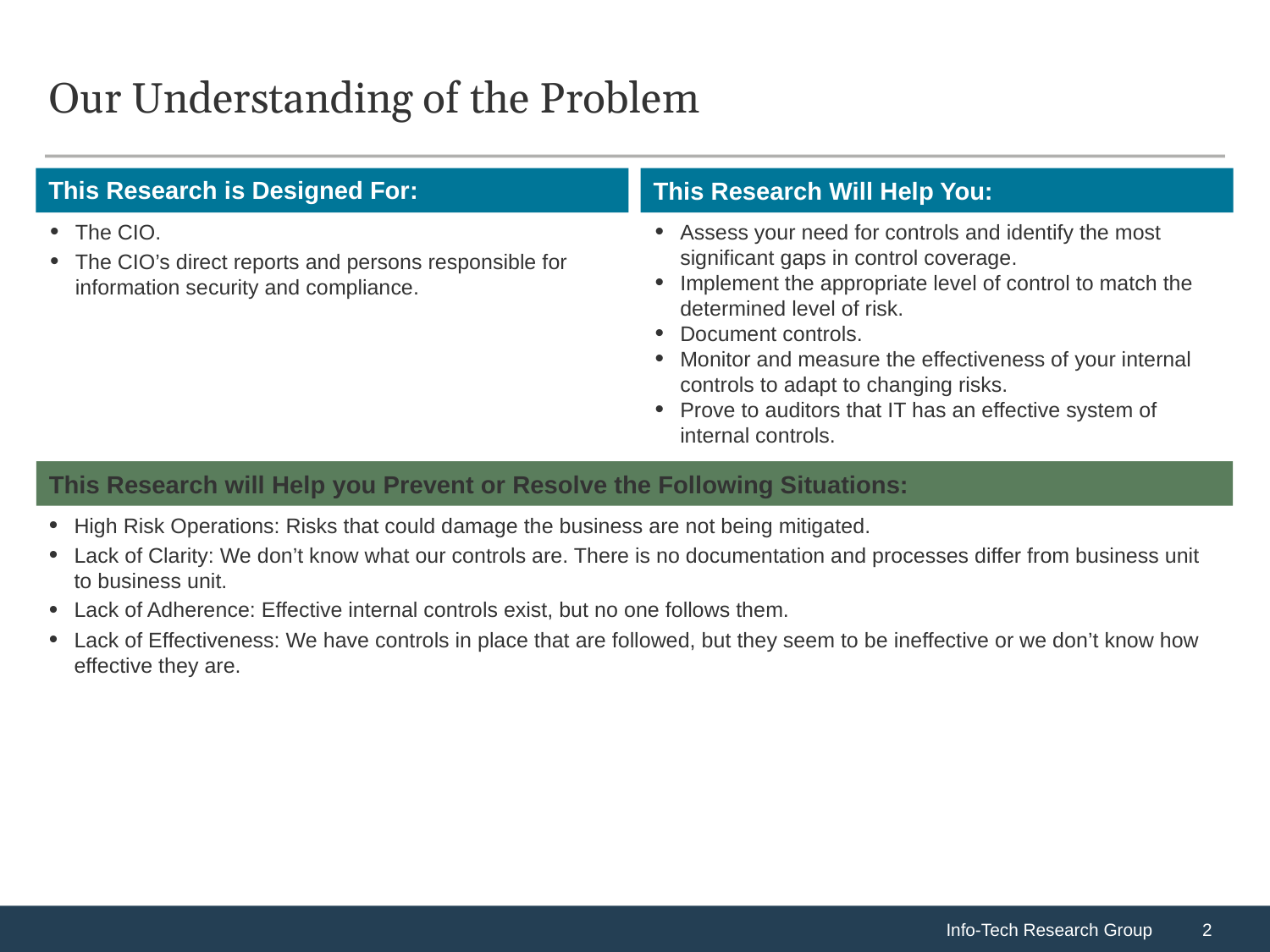

# Our Understanding of the Problem
This Research is Designed For:
This Research Will Help You:
The CIO.
The CIO’s direct reports and persons responsible for information security and compliance.
Assess your need for controls and identify the most significant gaps in control coverage.
Implement the appropriate level of control to match the determined level of risk.
Document controls.
Monitor and measure the effectiveness of your internal controls to adapt to changing risks.
Prove to auditors that IT has an effective system of internal controls.
This Research will Help you Prevent or Resolve the Following Situations:
High Risk Operations: Risks that could damage the business are not being mitigated.
Lack of Clarity: We don’t know what our controls are. There is no documentation and processes differ from business unit to business unit.
Lack of Adherence: Effective internal controls exist, but no one follows them.
Lack of Effectiveness: We have controls in place that are followed, but they seem to be ineffective or we don’t know how effective they are.